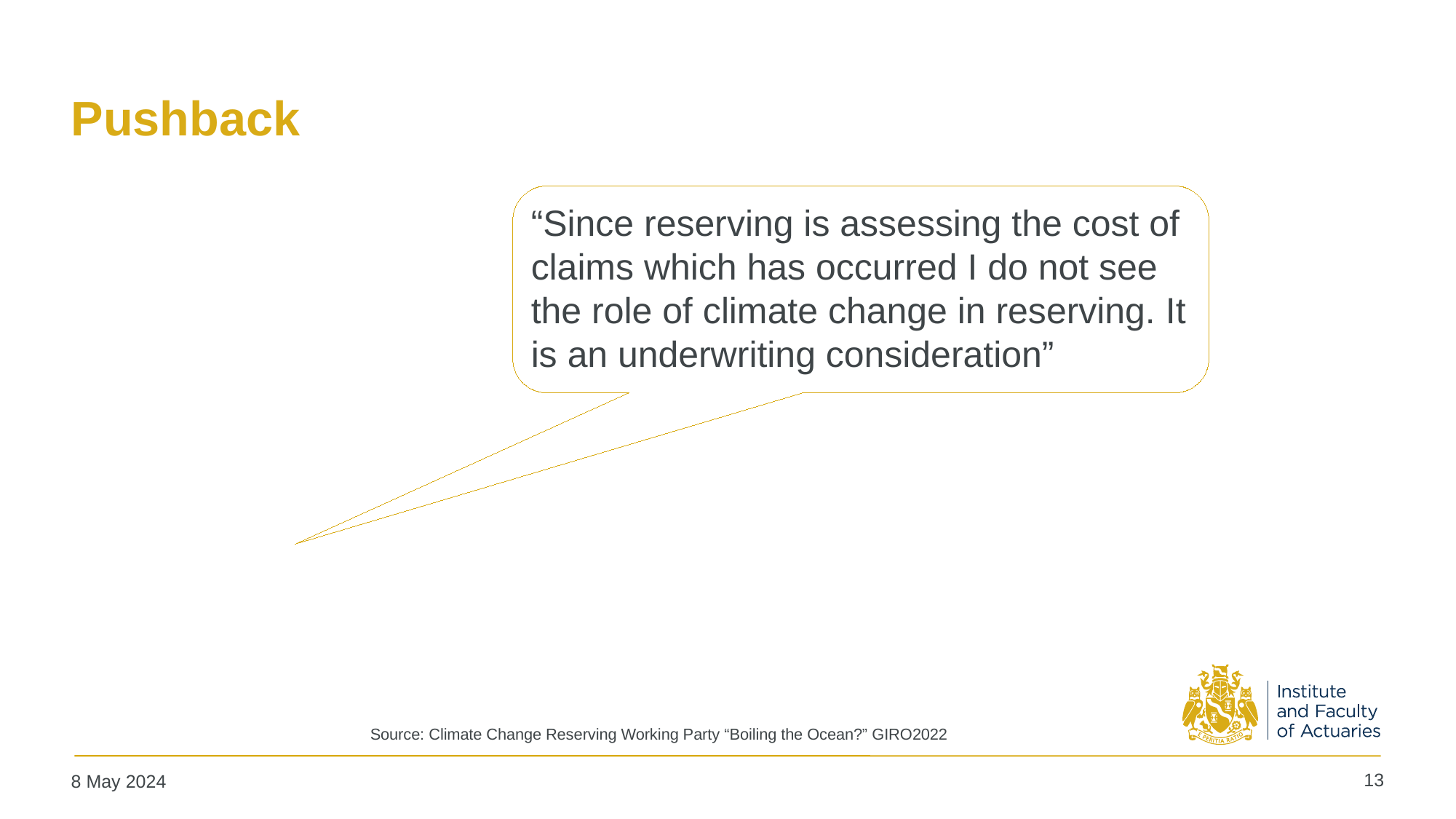

# Pushback
“Since reserving is assessing the cost of claims which has occurred I do not see the role of climate change in reserving. It is an underwriting consideration”
Source: Climate Change Reserving Working Party “Boiling the Ocean?” GIRO2022
13
8 May 2024